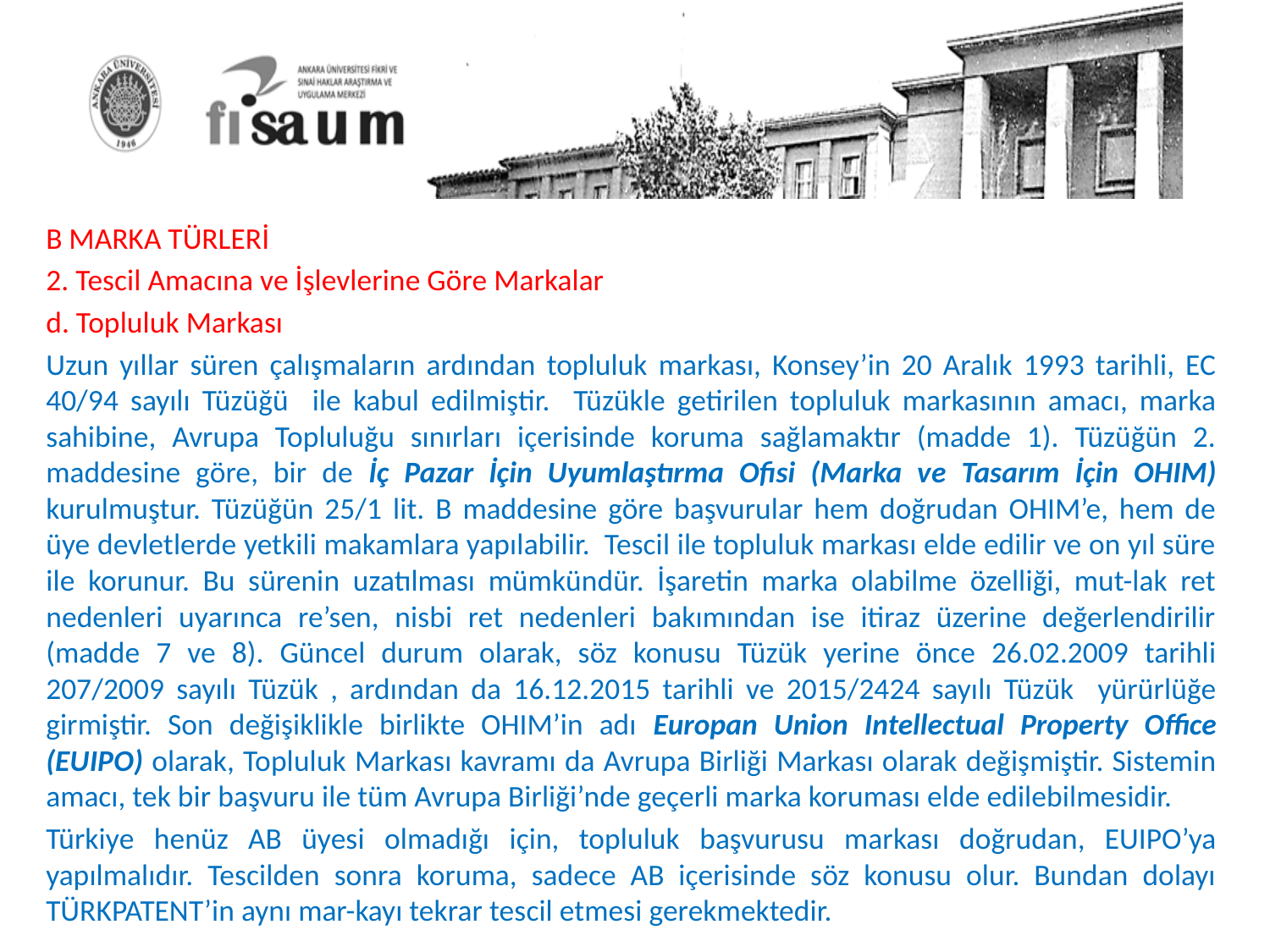

B MARKA TÜRLERİ
2. Tescil Amacına ve İşlevlerine Göre Markalar
d. Topluluk Markası
Uzun yıllar süren çalışmaların ardından topluluk markası, Konsey’in 20 Aralık 1993 tarihli, EC 40/94 sayılı Tüzüğü  ile kabul edilmiştir.  Tüzükle getirilen topluluk markasının amacı, marka sahibine, Avrupa Topluluğu sınırları içerisinde koruma sağlamaktır (madde 1). Tüzüğün 2. maddesine göre, bir de İç Pazar İçin Uyumlaştırma Ofisi (Marka ve Tasarım İçin OHIM) kurulmuştur. Tüzüğün 25/1 lit. B maddesine göre başvurular hem doğrudan OHIM’e, hem de üye devletlerde yetkili makamlara yapılabilir.  Tescil ile topluluk markası elde edilir ve on yıl süre ile korunur. Bu sürenin uzatılması mümkündür. İşaretin marka olabilme özelliği, mut-lak ret nedenleri uyarınca re’sen, nisbi ret nedenleri bakımından ise itiraz üzerine değerlendirilir (madde 7 ve 8). Güncel durum olarak, söz konusu Tüzük yerine önce 26.02.2009 tarihli 207/2009 sayılı Tüzük , ardından da 16.12.2015 tarihli ve 2015/2424 sayılı Tüzük  yürürlüğe girmiştir. Son değişiklikle birlikte OHIM’in adı Europan Union Intellectual Property Office (EUIPO) olarak, Topluluk Markası kavramı da Avrupa Birliği Markası olarak değişmiştir. Sistemin amacı, tek bir başvuru ile tüm Avrupa Birliği’nde geçerli marka koruması elde edilebilmesidir.
Türkiye henüz AB üyesi olmadığı için, topluluk başvurusu markası doğrudan, EUIPO’ya yapılmalıdır. Tescilden sonra koruma, sadece AB içerisinde söz konusu olur. Bundan dolayı TÜRKPATENT’in aynı mar-kayı tekrar tescil etmesi gerekmektedir.